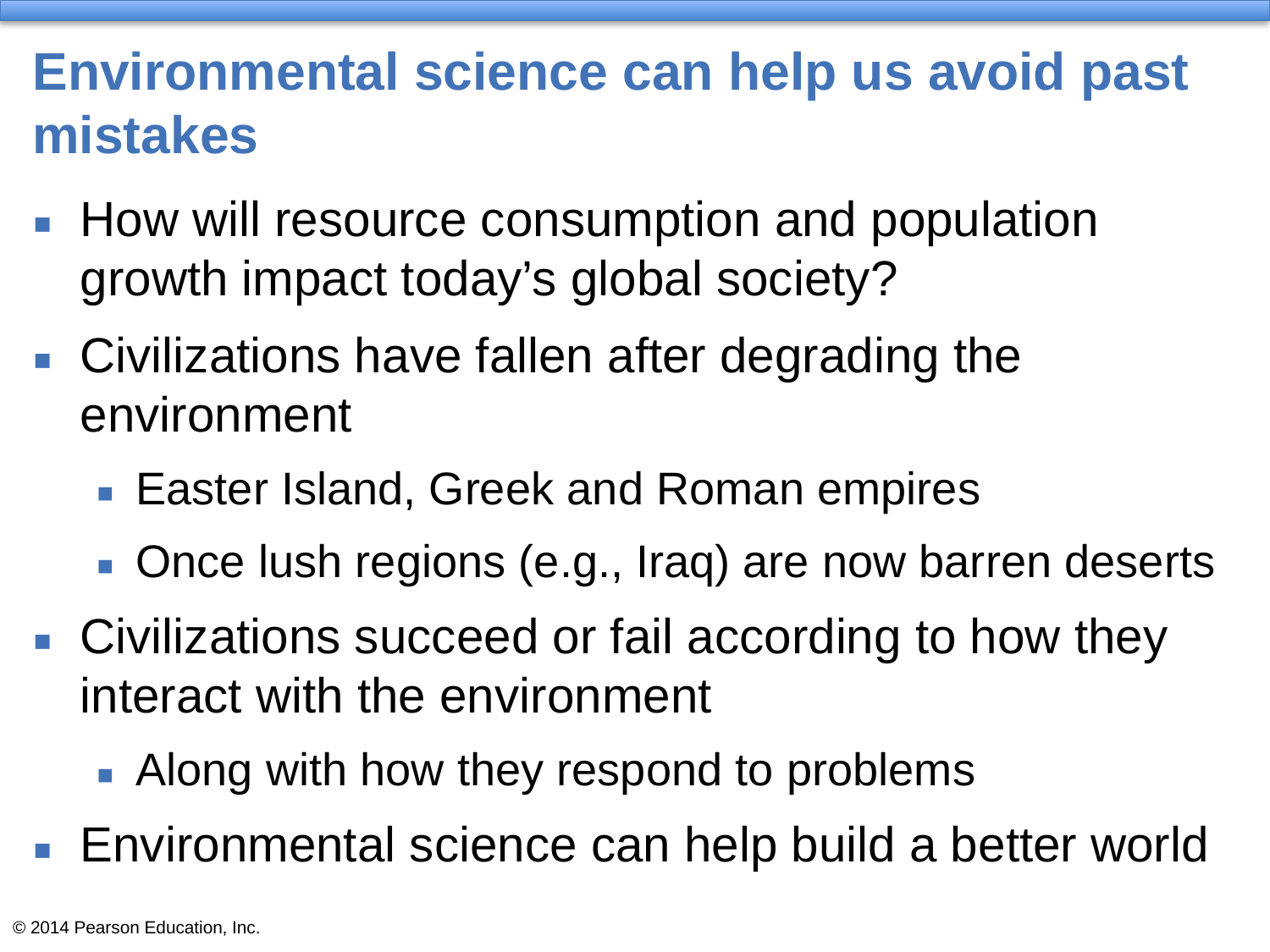

# Environmental science can help us avoid past mistakes
How will resource consumption and population growth impact today’s global society?
Civilizations have fallen after degrading the environment
Easter Island, Greek and Roman empires
Once lush regions (e.g., Iraq) are now barren deserts
Civilizations succeed or fail according to how they interact with the environment
Along with how they respond to problems
Environmental science can help build a better world